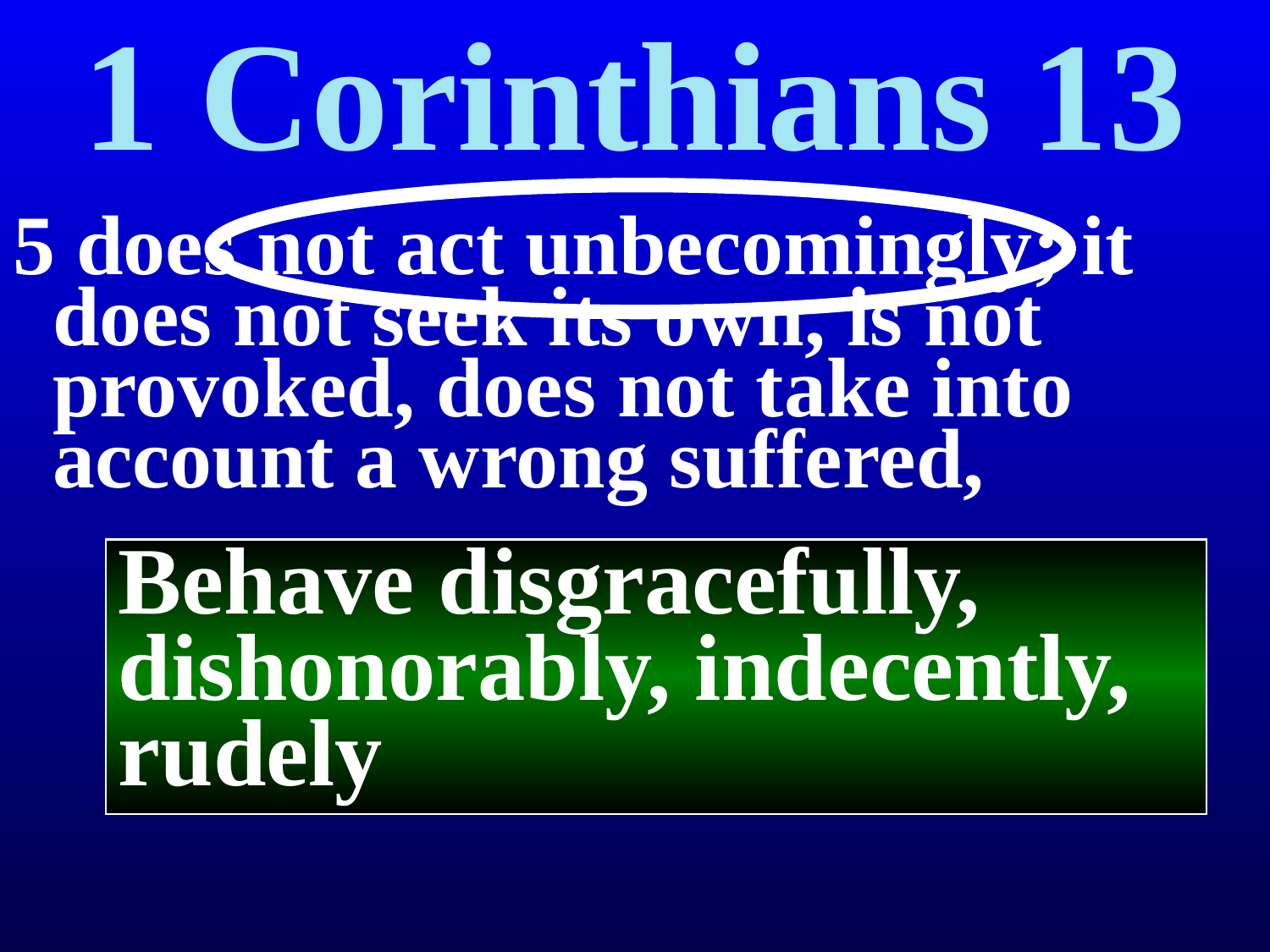

# 1 Corinthians 13

5 does not act unbecomingly; it does not seek its own, is not provoked, does not take into account a wrong suffered,
Behave disgracefully, dishonorably, indecently, rudely